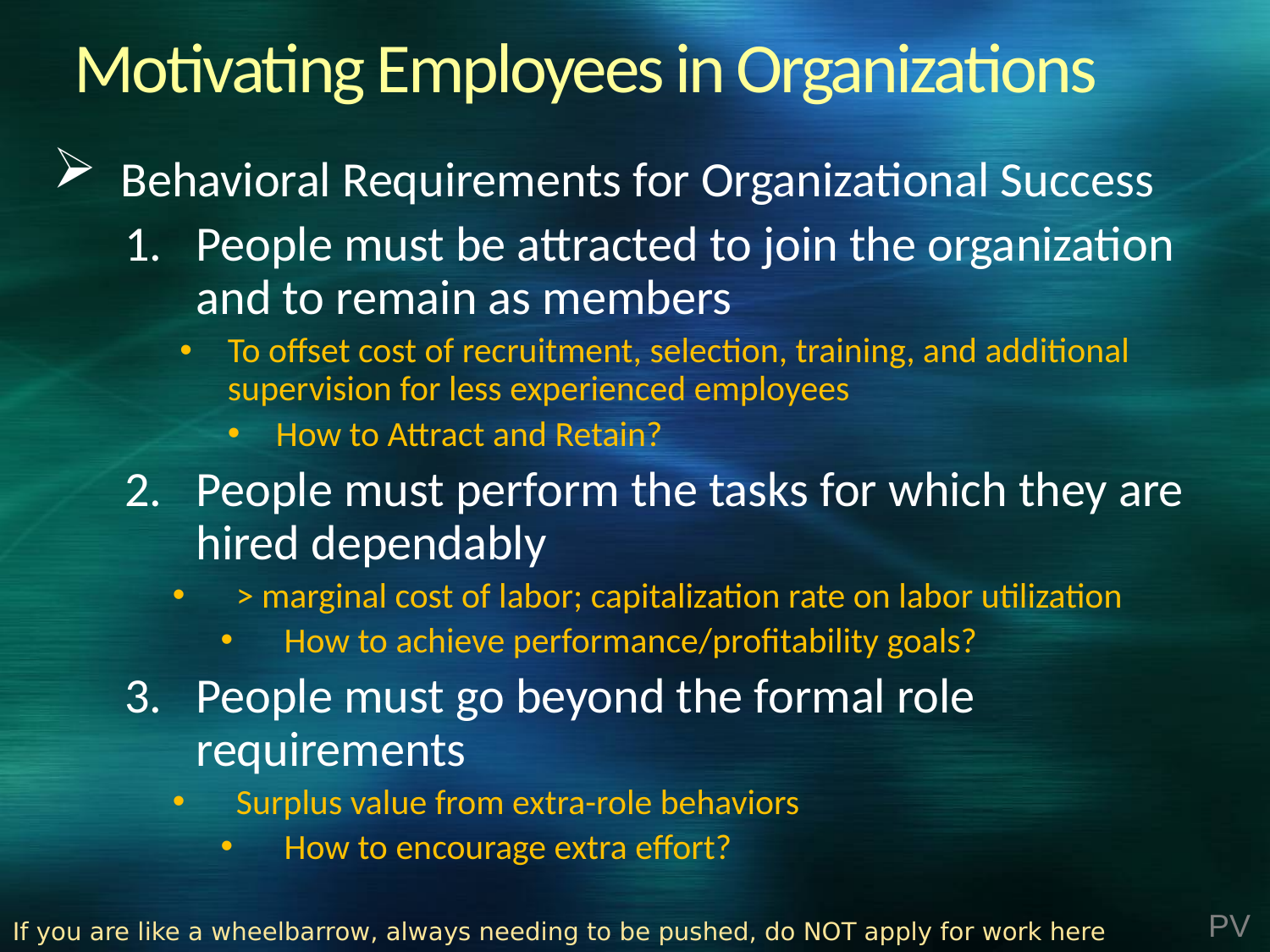

Motivating Employees in Organizations
 Behavioral Requirements for Organizational Success
People must be attracted to join the organization and to remain as members
To offset cost of recruitment, selection, training, and additional supervision for less experienced employees
How to Attract and Retain?
People must perform the tasks for which they are hired dependably
> marginal cost of labor; capitalization rate on labor utilization
How to achieve performance/profitability goals?
People must go beyond the formal role requirements
Surplus value from extra-role behaviors
How to encourage extra effort?
If you are like a wheelbarrow, always needing to be pushed, do NOT apply for work here